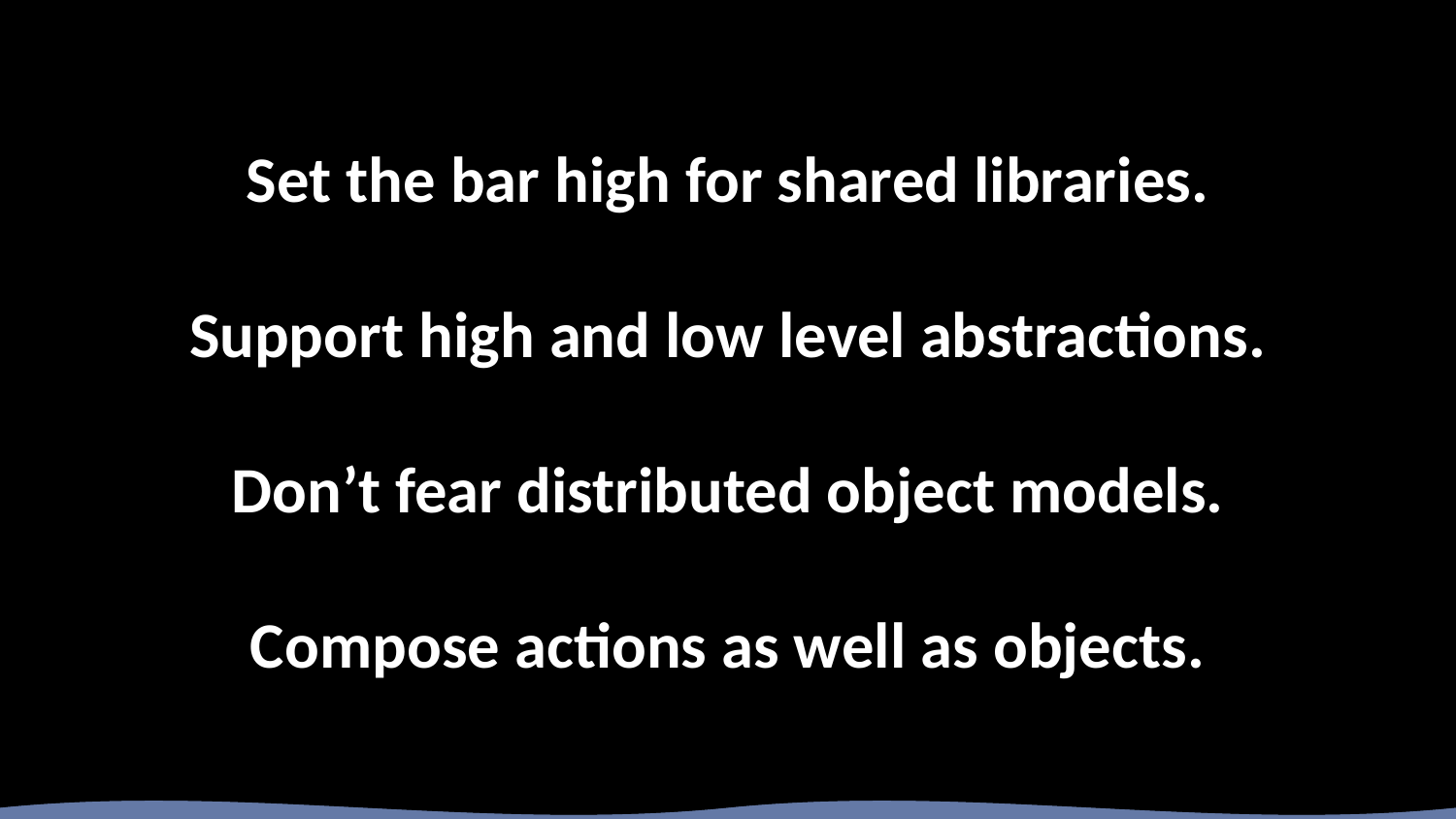

# Set the bar high for shared libraries. Support high and low level abstractions. Don’t fear distributed object models. Compose actions as well as objects.